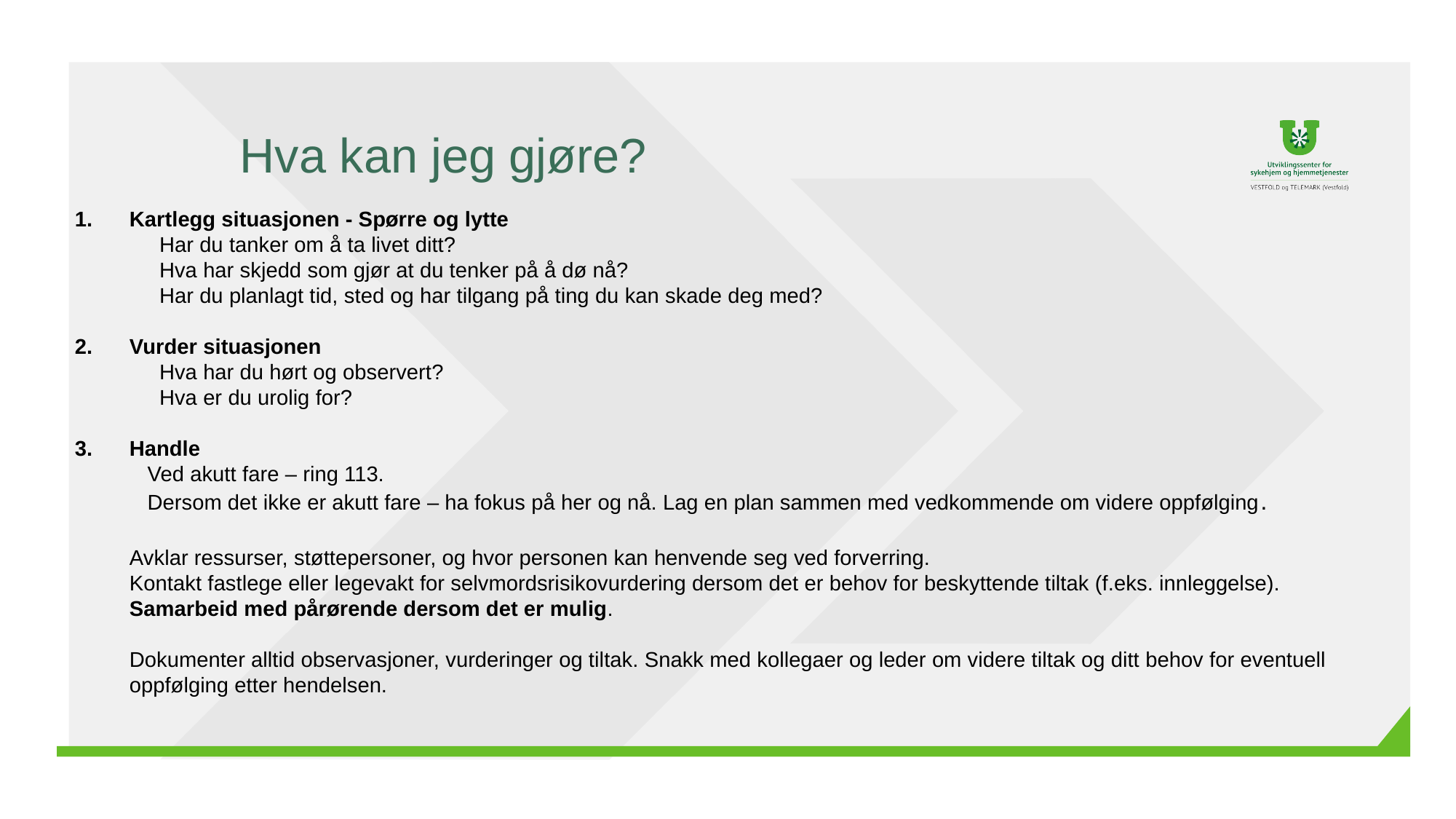

Hva kan jeg gjøre?
Kartlegg situasjonen - Spørre og lytte
     Har du tanker om å ta livet ditt?
     Hva har skjedd som gjør at du tenker på å dø nå?
     Har du planlagt tid, sted og har tilgang på ting du kan skade deg med?
Vurder situasjonen
     Hva har du hørt og observert?
     Hva er du urolig for?
Handle
   Ved akutt fare – ring 113.
   Dersom det ikke er akutt fare – ha fokus på her og nå. Lag en plan sammen med vedkommende om videre oppfølging.
Avklar ressurser, støttepersoner, og hvor personen kan henvende seg ved forverring.
Kontakt fastlege eller legevakt for selvmordsrisikovurdering dersom det er behov for beskyttende tiltak (f.eks. innleggelse).
Samarbeid med pårørende dersom det er mulig.

Dokumenter alltid observasjoner, vurderinger og tiltak. Snakk med kollegaer og leder om videre tiltak og ditt behov for eventuell oppfølging etter hendelsen.